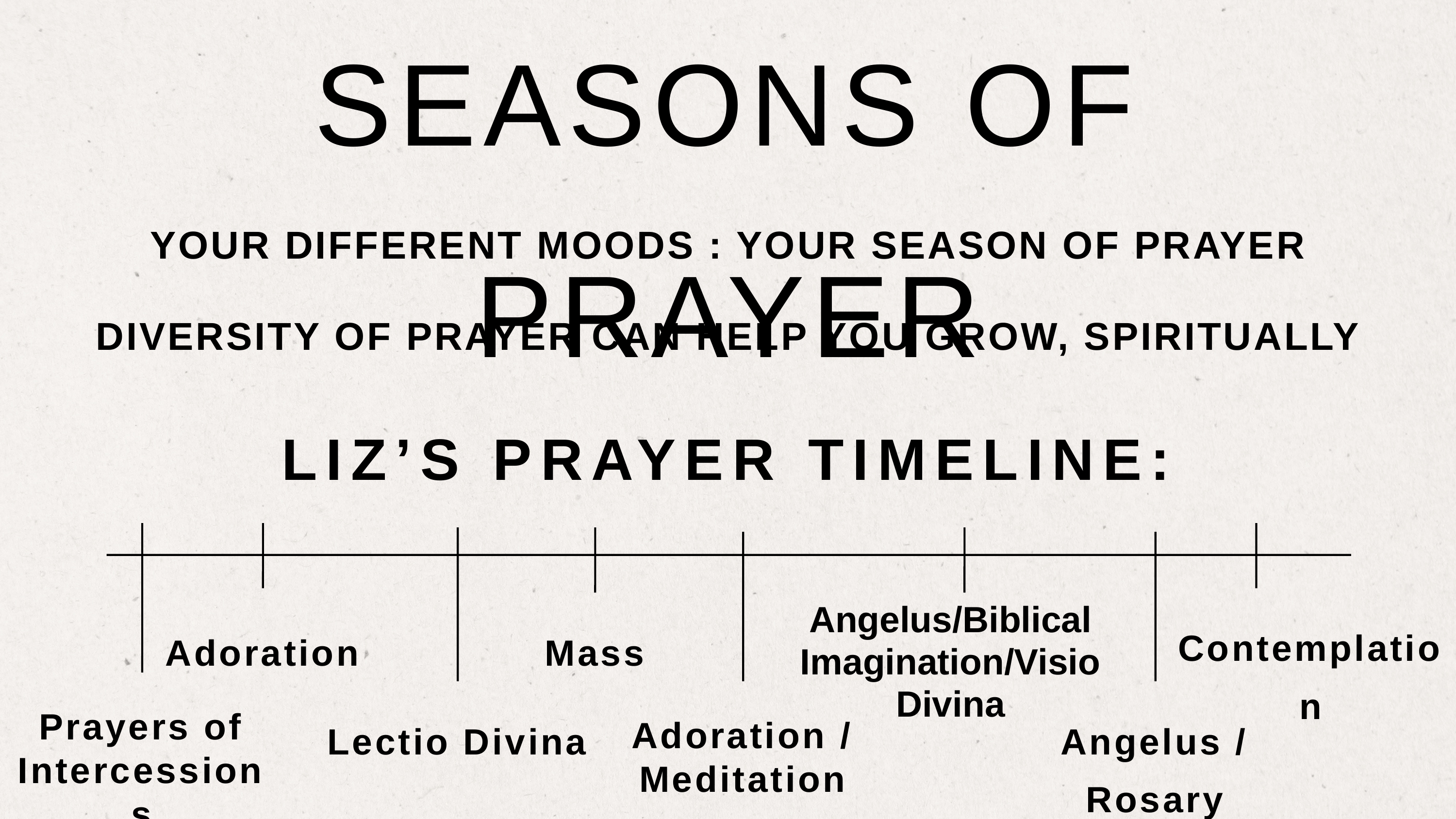

SEASONS OF PRAYER
YOUR DIFFERENT MOODS : YOUR SEASON OF PRAYER

DIVERSITY OF PRAYER CAN HELP YOU GROW, SPIRITUALLY
LIZ’S PRAYER TIMELINE:

Angelus/Biblical Imagination/Visio Divina
Contemplation
Adoration
Mass
Prayers of Intercessions
Lectio Divina
Angelus / Rosary
Adoration / Meditation